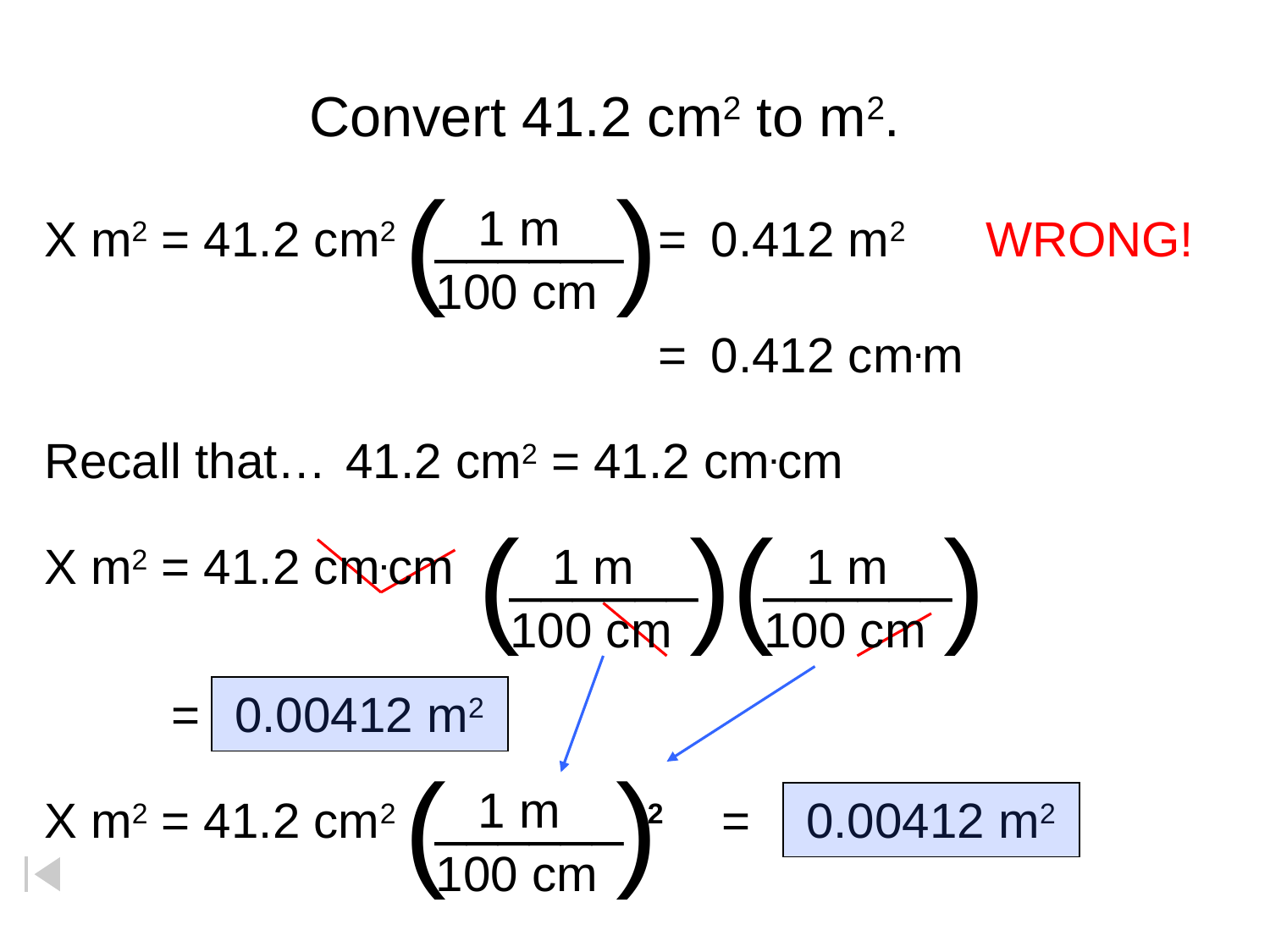

Convert 41.2 cm2 to m2.
(
)
______
1 m
100 cm
X m2 = 41.2 cm2
=
0.412 m2
WRONG!
=
0.412 cm.m
Recall that…	41.2 cm2 = 41.2 cm.cm
(
)
______
(
)
______
X m2 = 41.2 cm.cm
1 m
100 cm
1 m
100 cm

=

0.00412 m2
(
)
______
1 m
100 cm
2
X m2 = 41.2 cm2
=

0.00412 m2